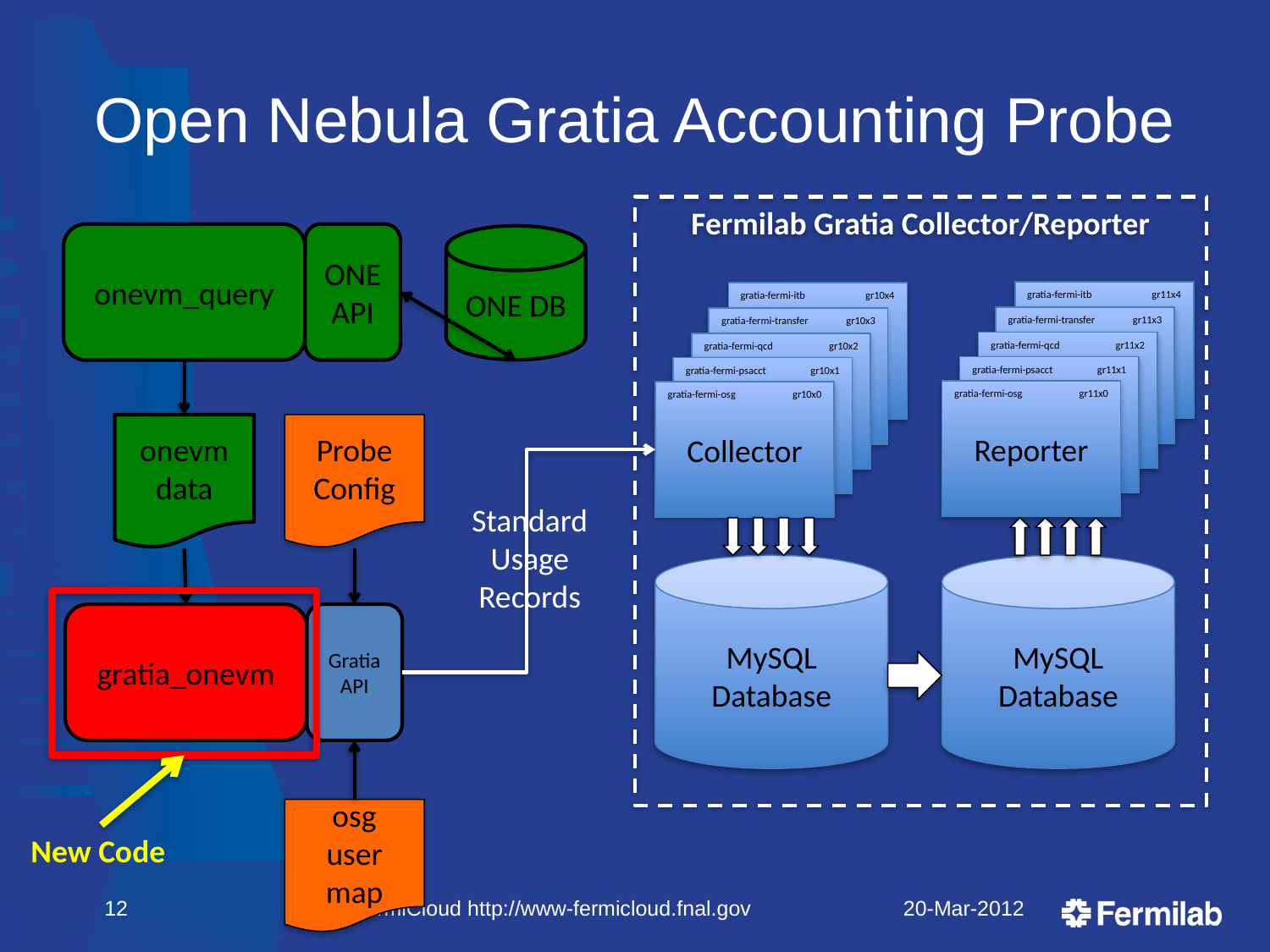

# Open Nebula Gratia Accounting Probe
Fermilab Gratia Collector/Reporter
onevm_query
ONE
API
ONE DB
Collector
gratia-fermi-itb
gr11x4
Collector
gratia-fermi-itb
gr10x4
Collector
gratia-fermi-transfer
gr11x3
Collector
gratia-fermi-transfer
gr10x3
Collector
gratia-fermi-qcd
gr11x2
Collector
gratia-fermi-qcd
gr10x2
Collector
gratia-fermi-psacct
gr11x1
Collector
gratia-fermi-psacct
gr10x1
Reporter
gratia-fermi-osg
gr11x0
Collector
gratia-fermi-osg
gr10x0
onevm
data
Probe
Config
Standard
Usage
Records

MySQL Database
MySQL Database

New Code
gratia_onevm
Gratia
API

osg
user
map
12
FermiCloud http://www-fermicloud.fnal.gov
20-Mar-2012